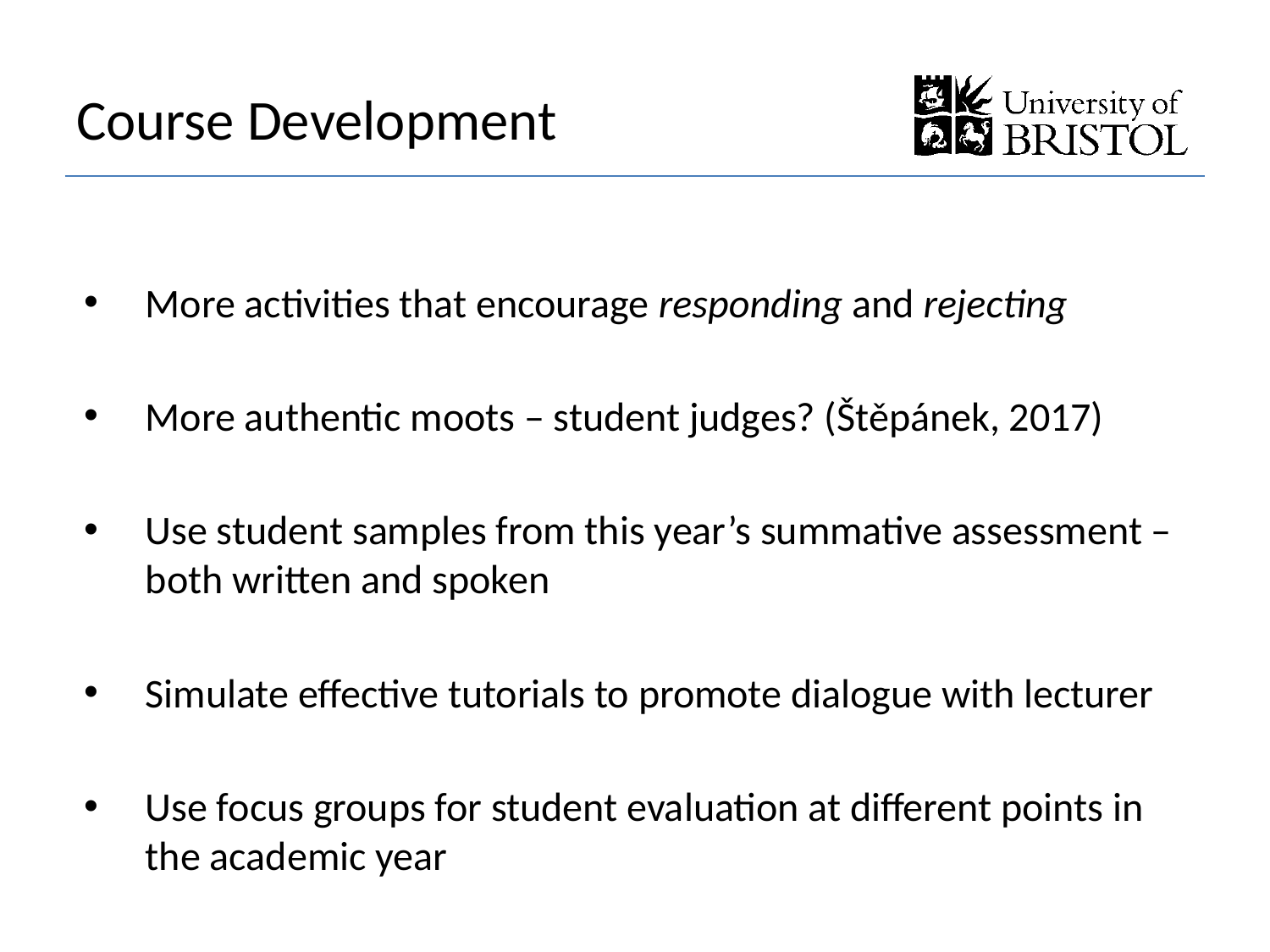

# Course Development

More activities that encourage responding and rejecting

More authentic moots – student judges? (Štěpánek, 2017)

Use student samples from this year’s summative assessment – both written and spoken

Simulate effective tutorials to promote dialogue with lecturer

Use focus groups for student evaluation at different points in the academic year